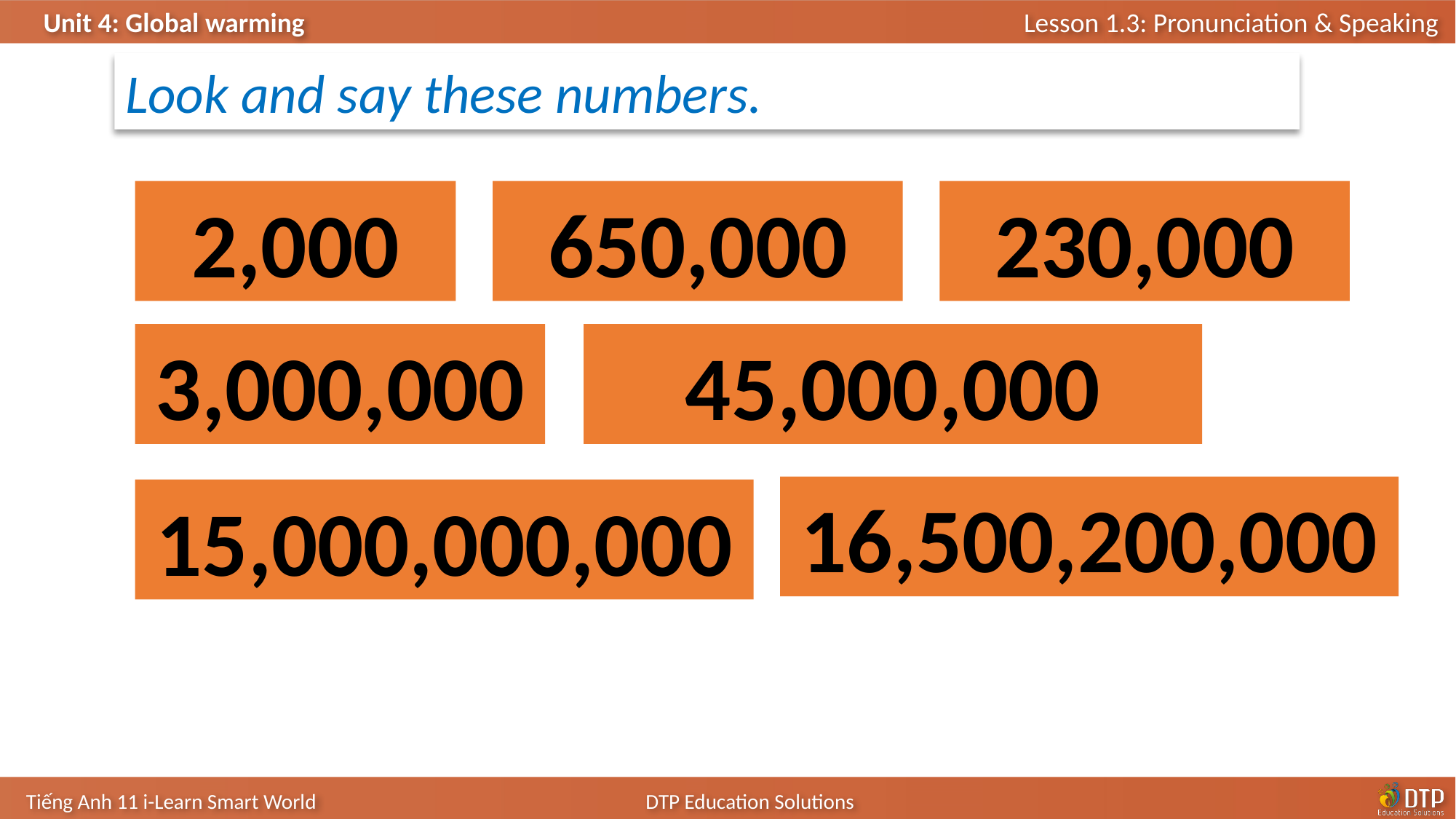

Look and say these numbers.
2,000
230,000
650,000
3,000,000
45,000,000
16,500,200,000
15,000,000,000